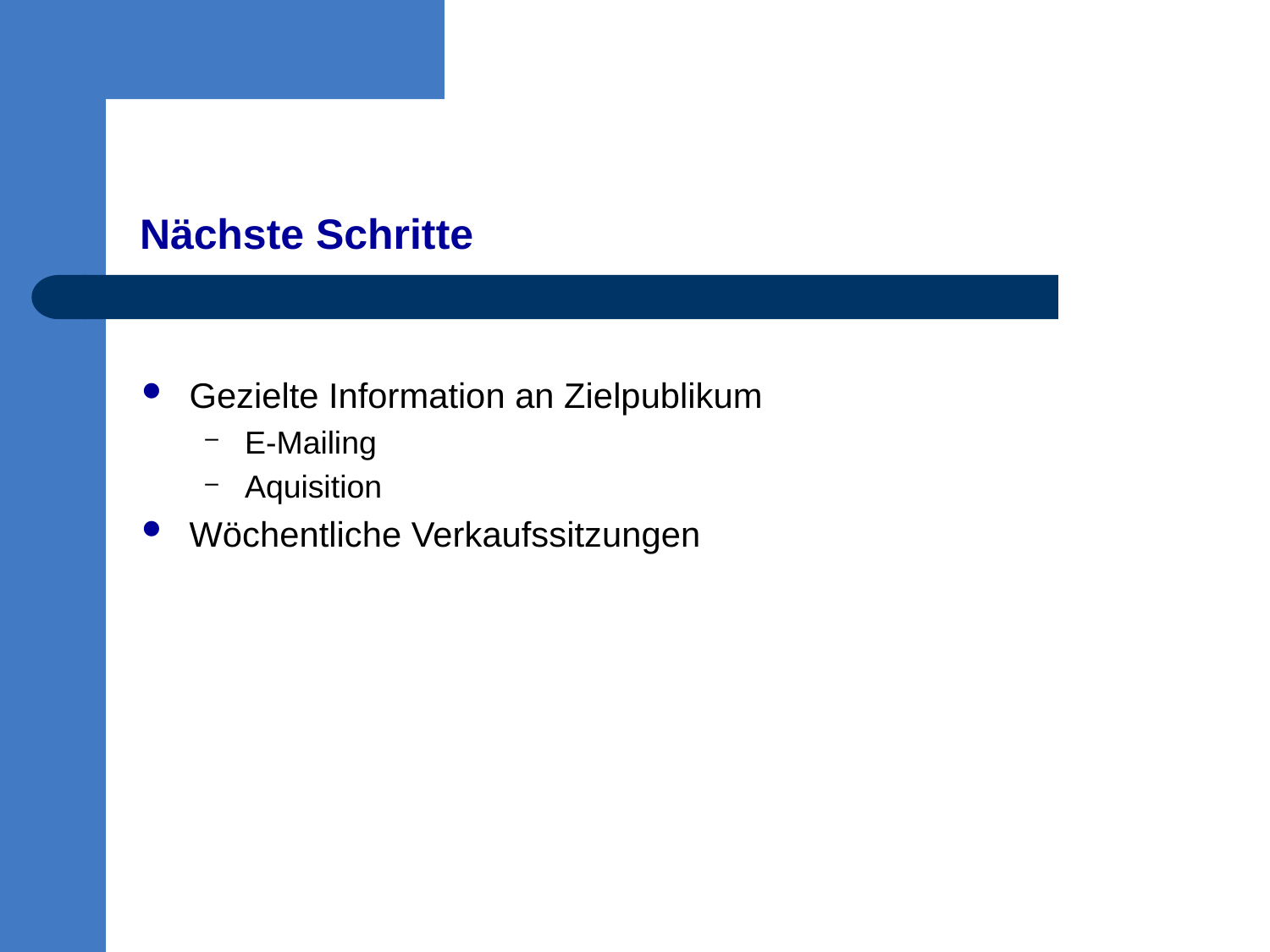

# Nächste Schritte
Gezielte Information an Zielpublikum
E-Mailing
Aquisition
Wöchentliche Verkaufssitzungen